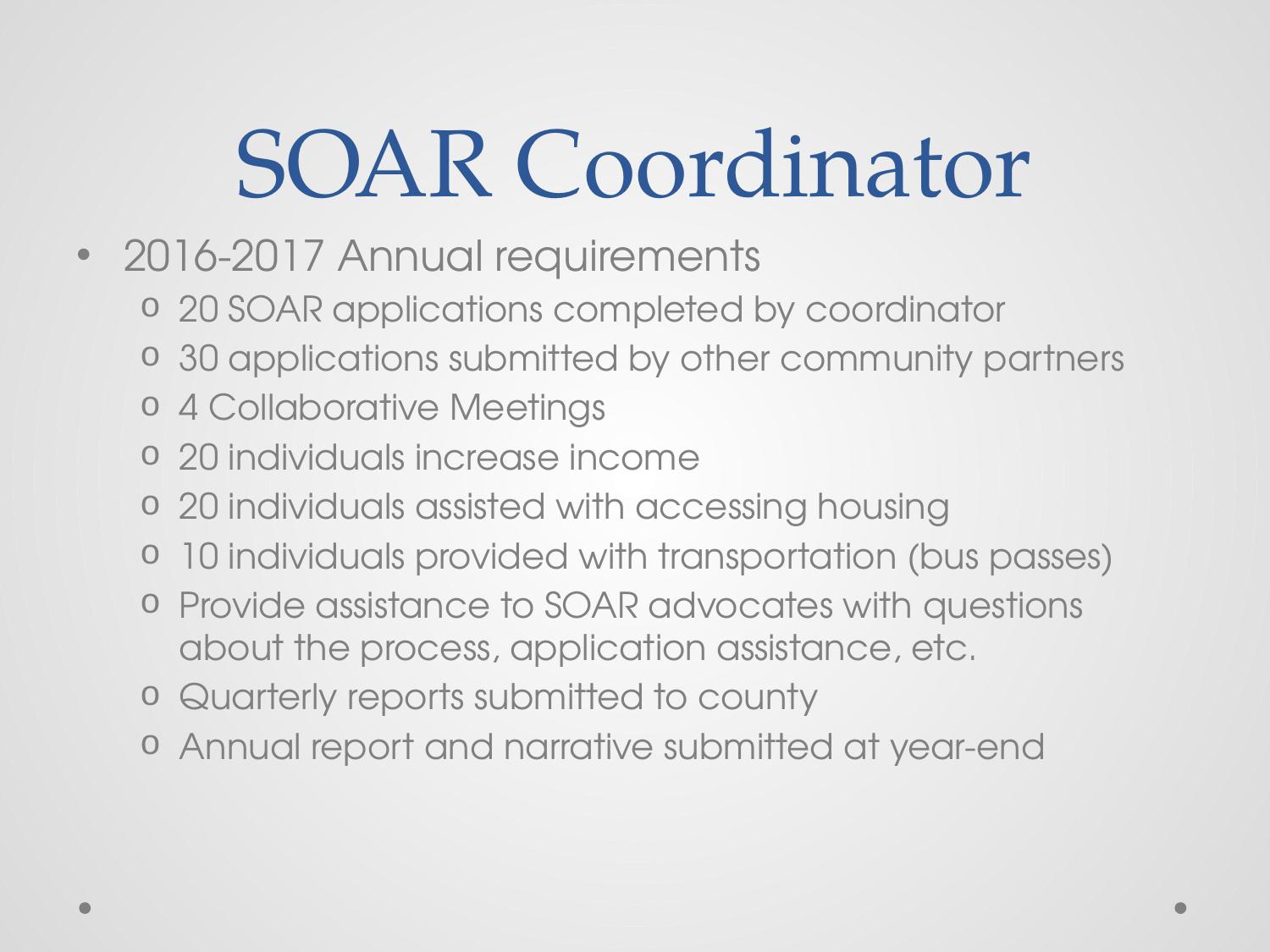

# SOAR Coordinator
2016-2017 Annual requirements
20 SOAR applications completed by coordinator
30 applications submitted by other community partners
4 Collaborative Meetings
20 individuals increase income
20 individuals assisted with accessing housing
10 individuals provided with transportation (bus passes)
Provide assistance to SOAR advocates with questions about the process, application assistance, etc.
Quarterly reports submitted to county
Annual report and narrative submitted at year-end